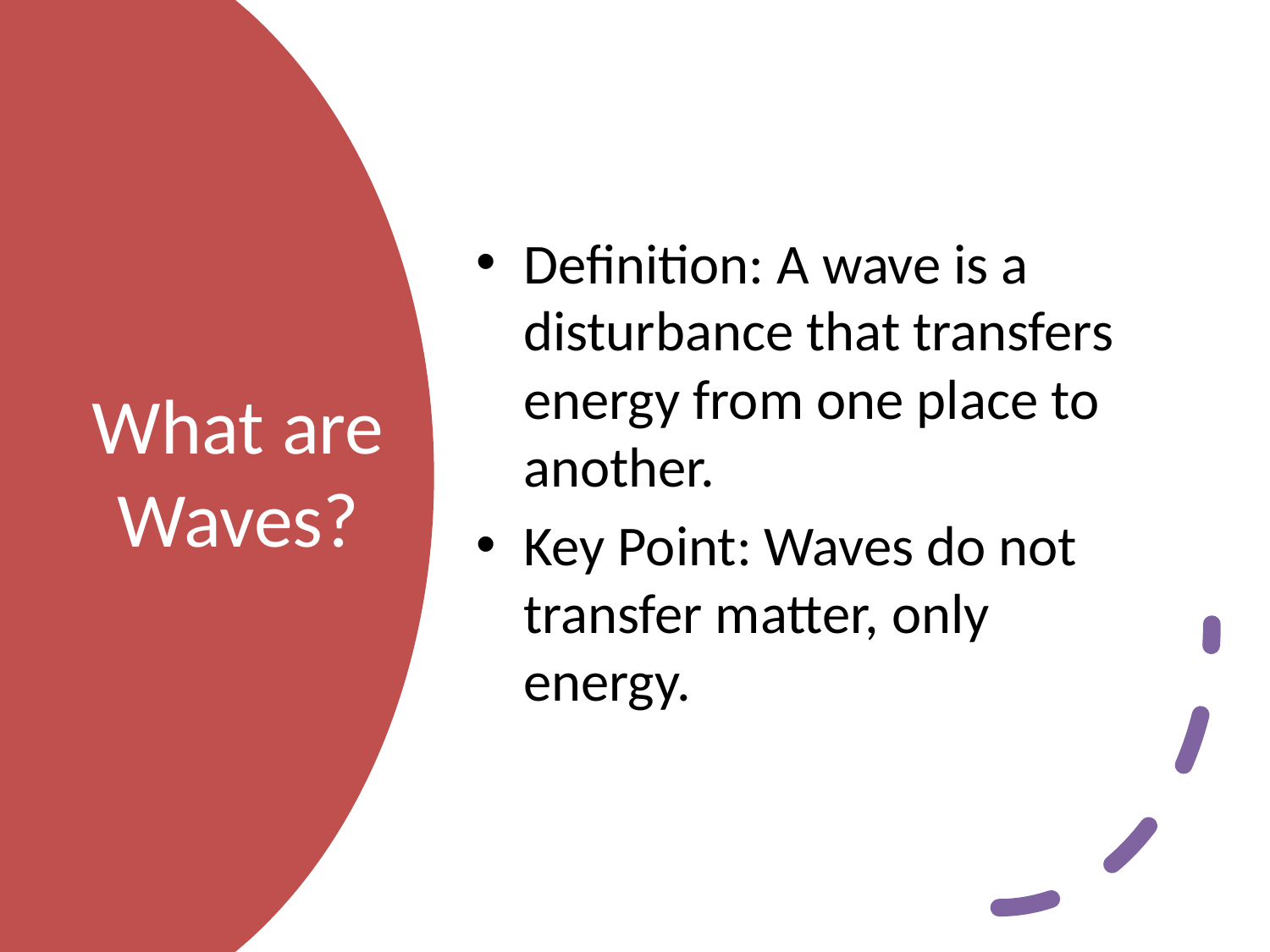

Definition: A wave is a disturbance that transfers energy from one place to another.
Key Point: Waves do not transfer matter, only energy.
# What are Waves?